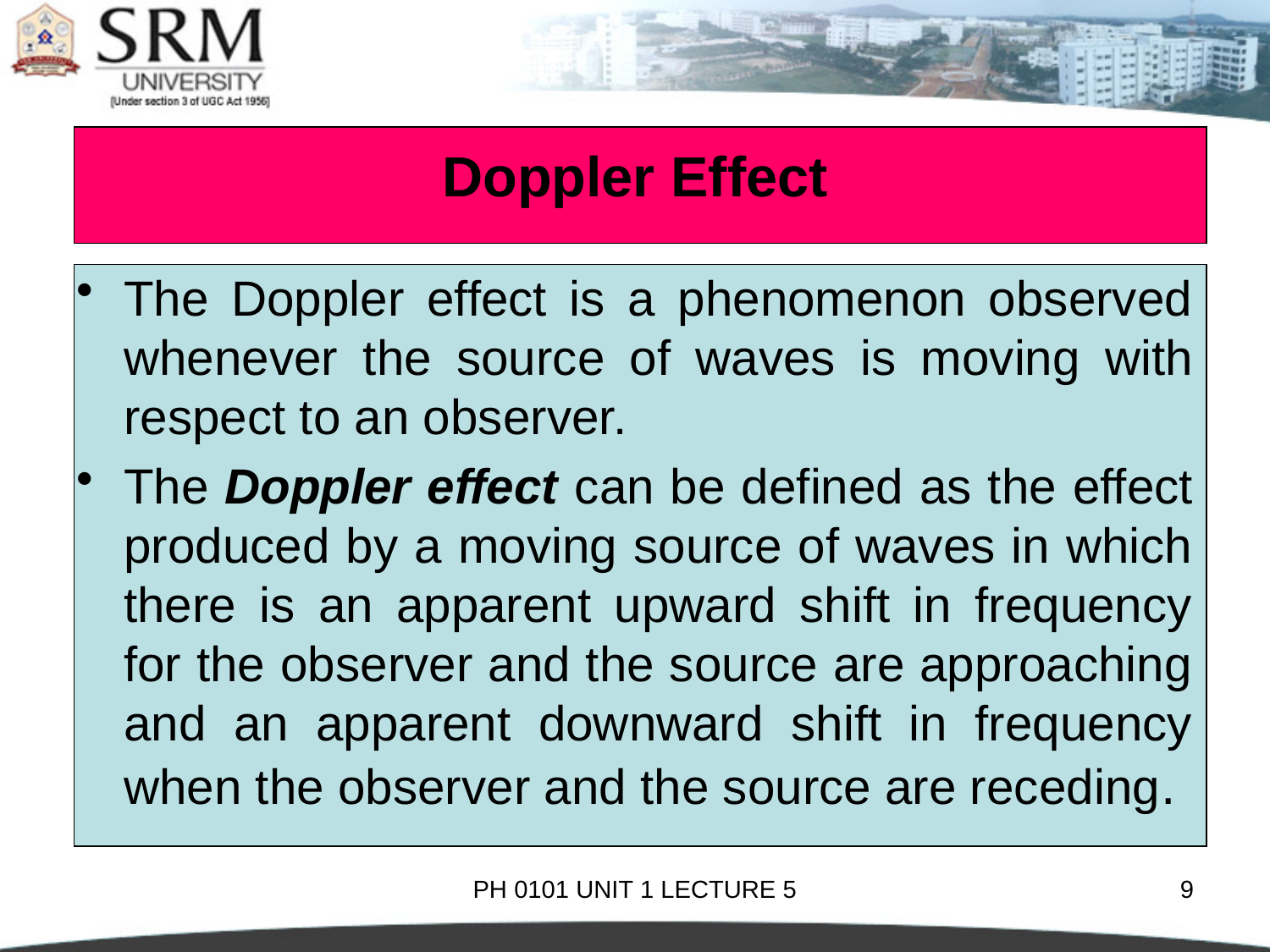

# Doppler Effect

The Doppler effect is a phenomenon observed whenever the source of waves is moving with respect to an observer.
The Doppler effect can be defined as the effect produced by a moving source of waves in which there is an apparent upward shift in frequency for the observer and the source are approaching and an apparent downward shift in frequency when the observer and the source are receding.

PH 0101 UNIT 1 LECTURE 5
9